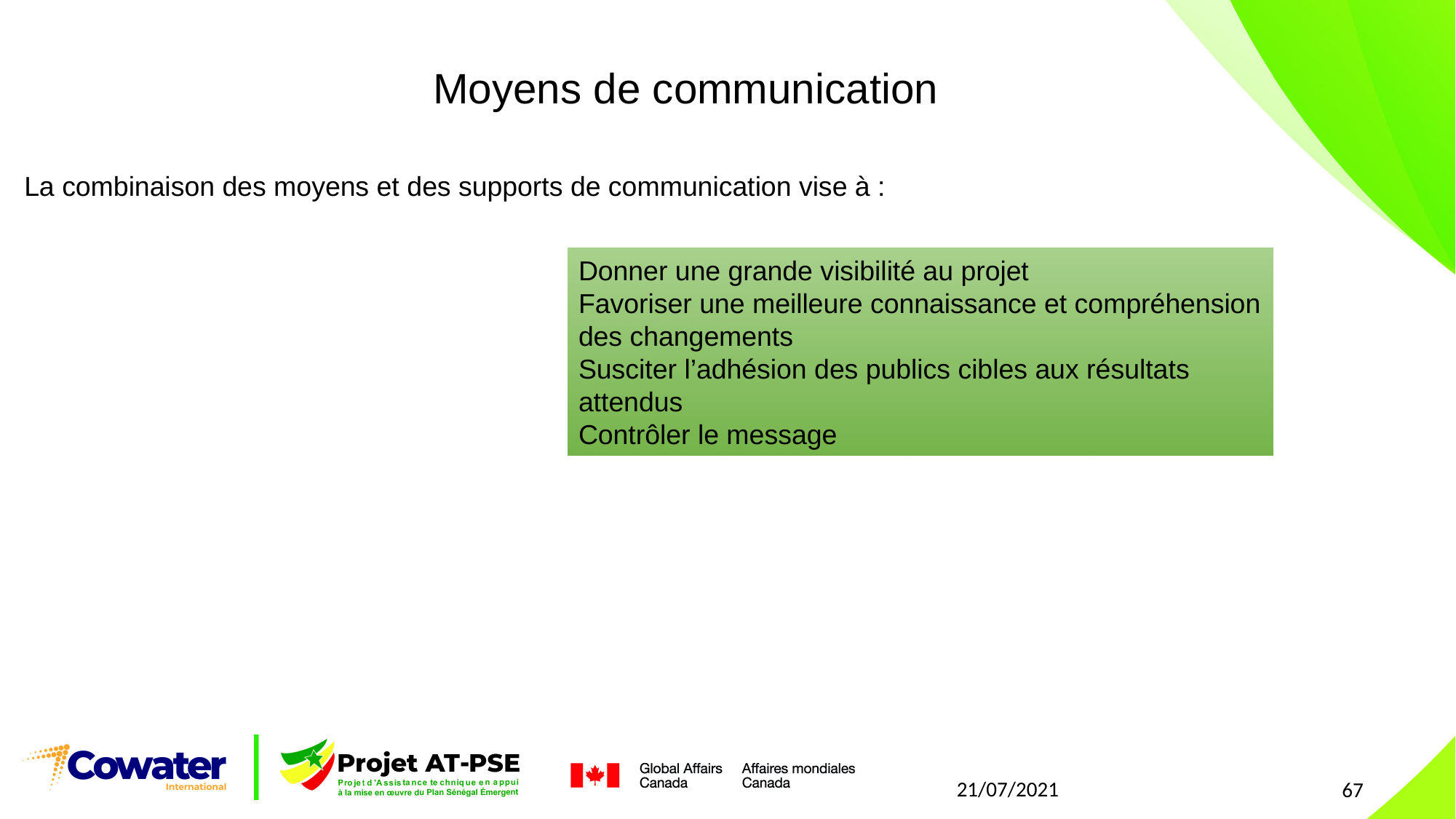

Moyens de communication
La combinaison des moyens et des supports de communication vise à :

Donner une grande visibilité au projet
Favoriser une meilleure connaissance et compréhension des changements
Susciter l’adhésion des publics cibles aux résultats attendus
Contrôler le message
21/07/2021
67